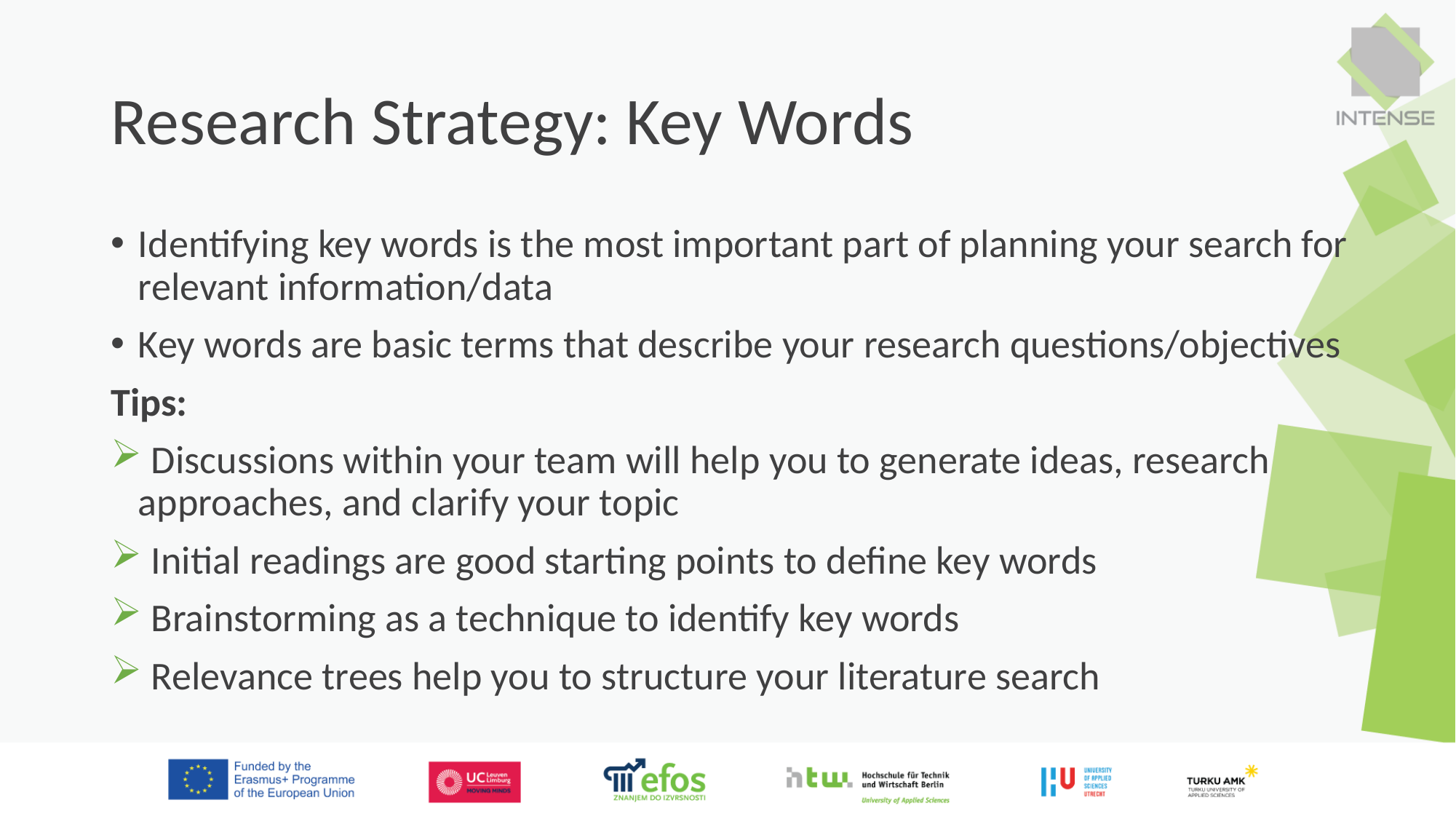

# Research Strategy: Key Words
Identifying key words is the most important part of planning your search for relevant information/data
Key words are basic terms that describe your research questions/objectives
Tips:
 Discussions within your team will help you to generate ideas, research approaches, and clarify your topic
 Initial readings are good starting points to define key words
 Brainstorming as a technique to identify key words
 Relevance trees help you to structure your literature search